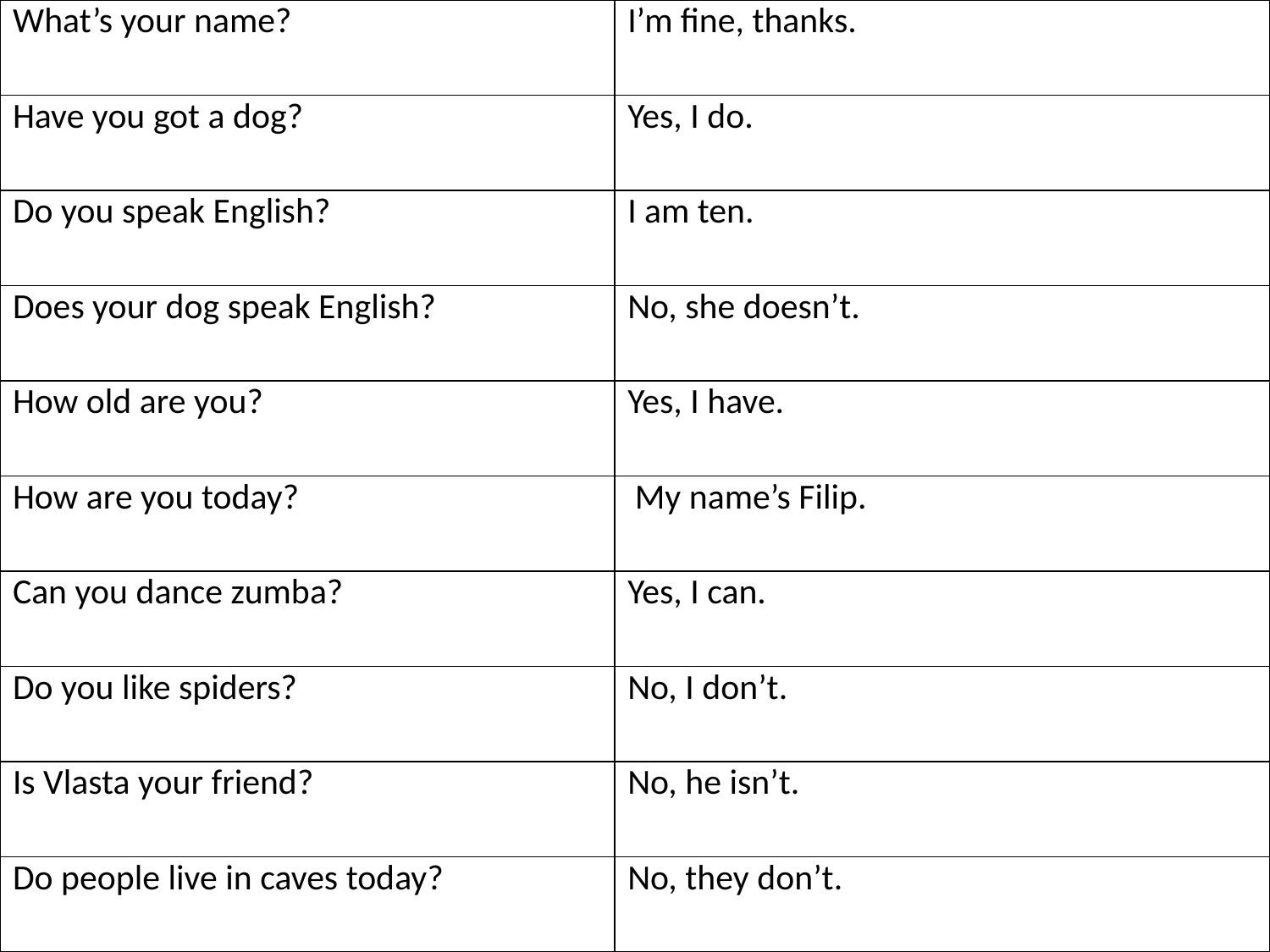

| What’s your name? | I’m fine, thanks. |
| --- | --- |
| Have you got a dog? | Yes, I do. |
| Do you speak English? | I am ten. |
| Does your dog speak English? | No, she doesn’t. |
| How old are you? | Yes, I have. |
| How are you today? | My name’s Filip. |
| Can you dance zumba? | Yes, I can. |
| Do you like spiders? | No, I don’t. |
| Is Vlasta your friend? | No, he isn’t. |
| Do people live in caves today? | No, they don’t. |